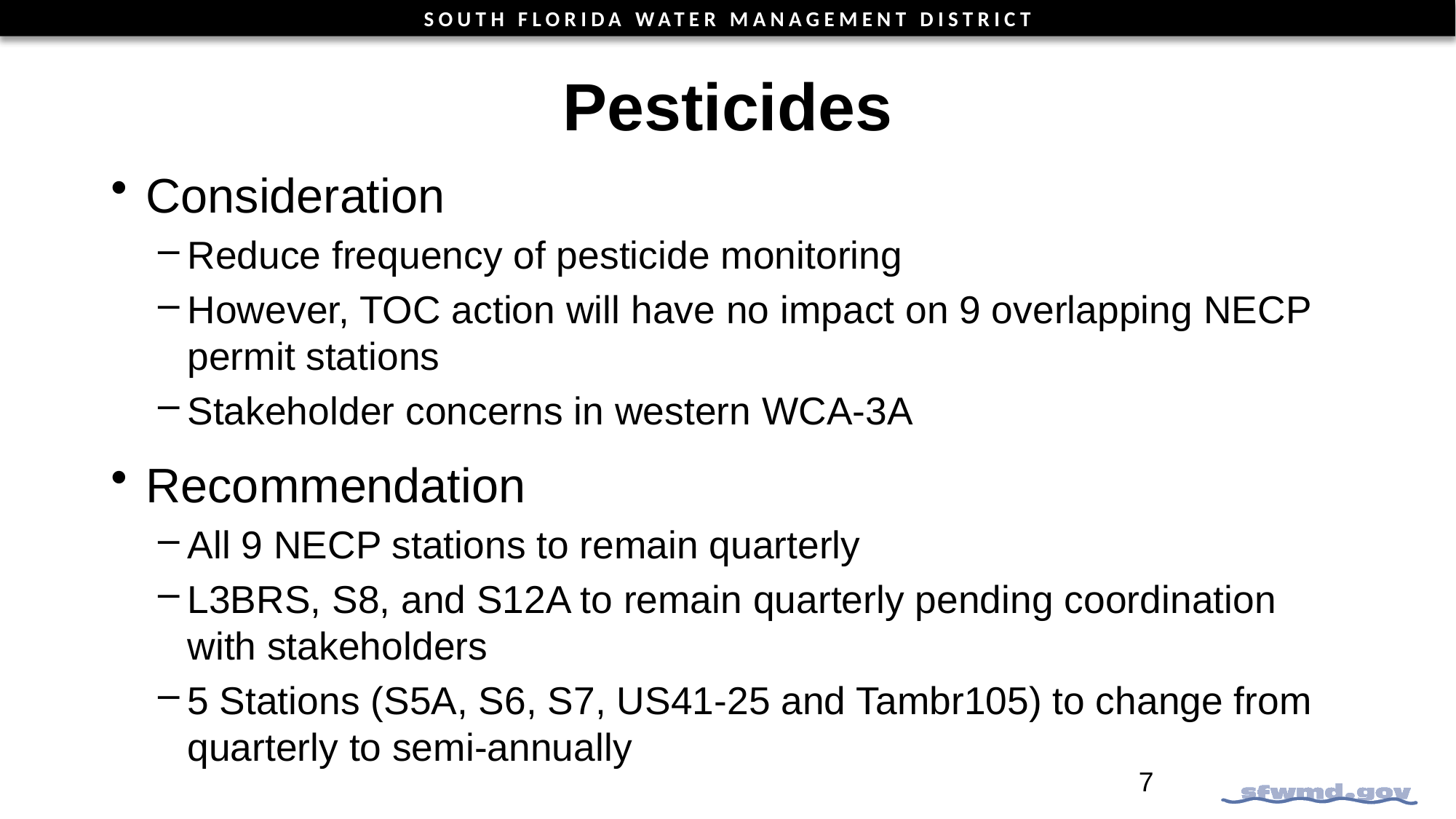

# Pesticides
Consideration
Reduce frequency of pesticide monitoring
However, TOC action will have no impact on 9 overlapping NECP permit stations
Stakeholder concerns in western WCA-3A
Recommendation
All 9 NECP stations to remain quarterly
L3BRS, S8, and S12A to remain quarterly pending coordination with stakeholders
5 Stations (S5A, S6, S7, US41-25 and Tambr105) to change from quarterly to semi-annually
7